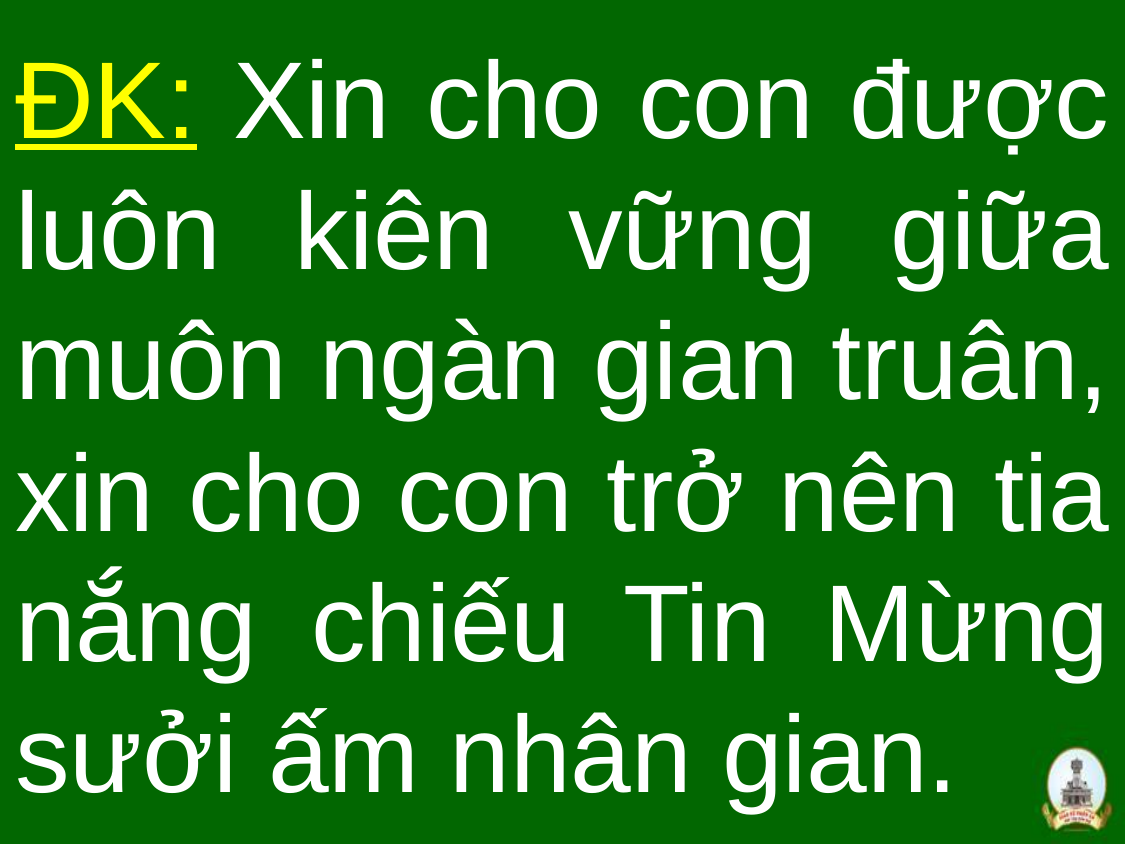

# ĐK: Xin cho con được luôn kiên vững giữa muôn ngàn gian truân, xin cho con trở nên tia nắng chiếu Tin Mừng sưởi ấm nhân gian.